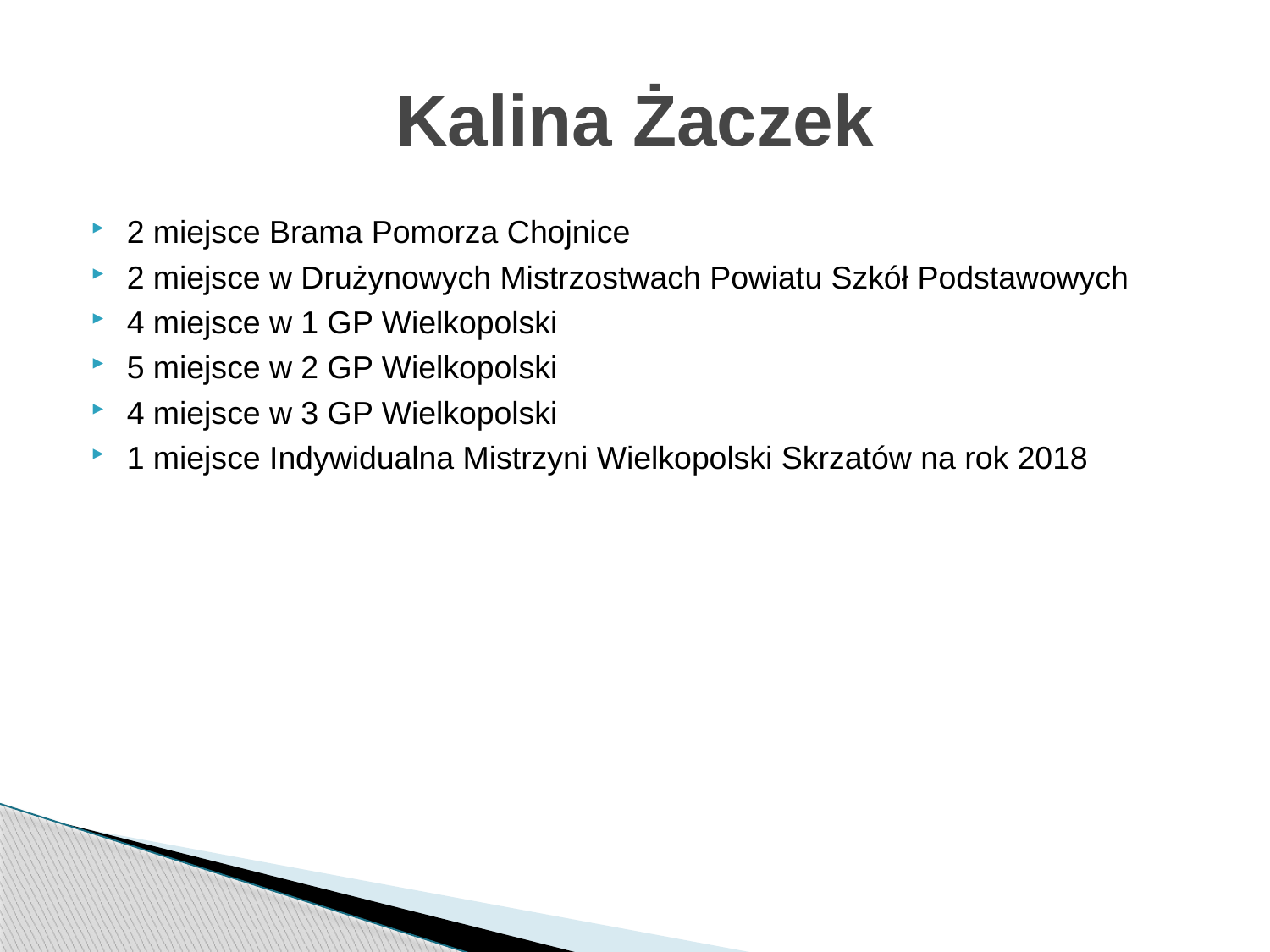

# Kalina Żaczek
2 miejsce Brama Pomorza Chojnice
2 miejsce w Drużynowych Mistrzostwach Powiatu Szkół Podstawowych
4 miejsce w 1 GP Wielkopolski
5 miejsce w 2 GP Wielkopolski
4 miejsce w 3 GP Wielkopolski
1 miejsce Indywidualna Mistrzyni Wielkopolski Skrzatów na rok 2018